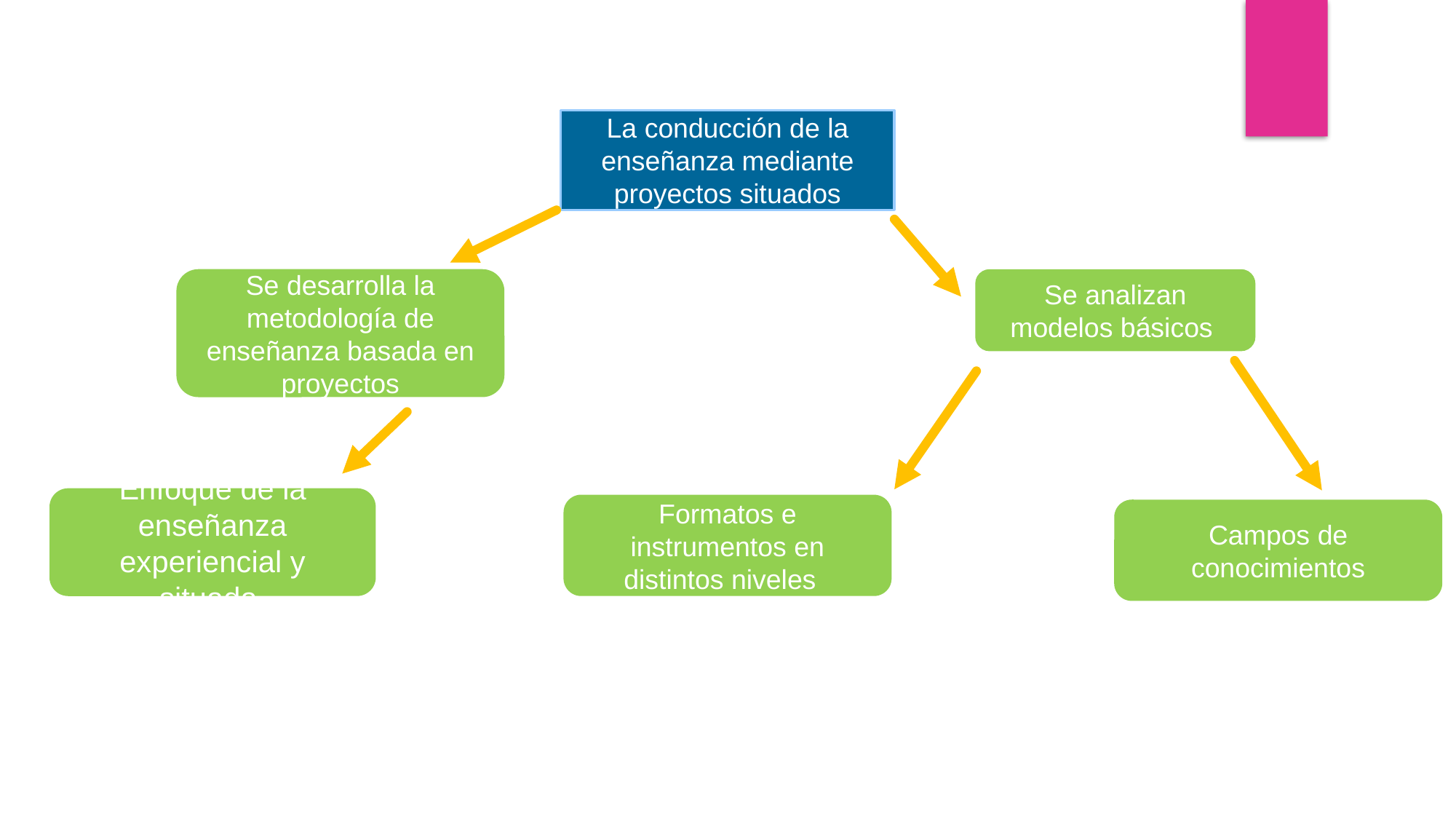

La conducción de la enseñanza mediante proyectos situados
Se desarrolla la metodología de enseñanza basada en proyectos
Se analizan modelos básicos
Enfoque de la enseñanza experiencial y situada
Formatos e instrumentos en distintos niveles
Campos de conocimientos